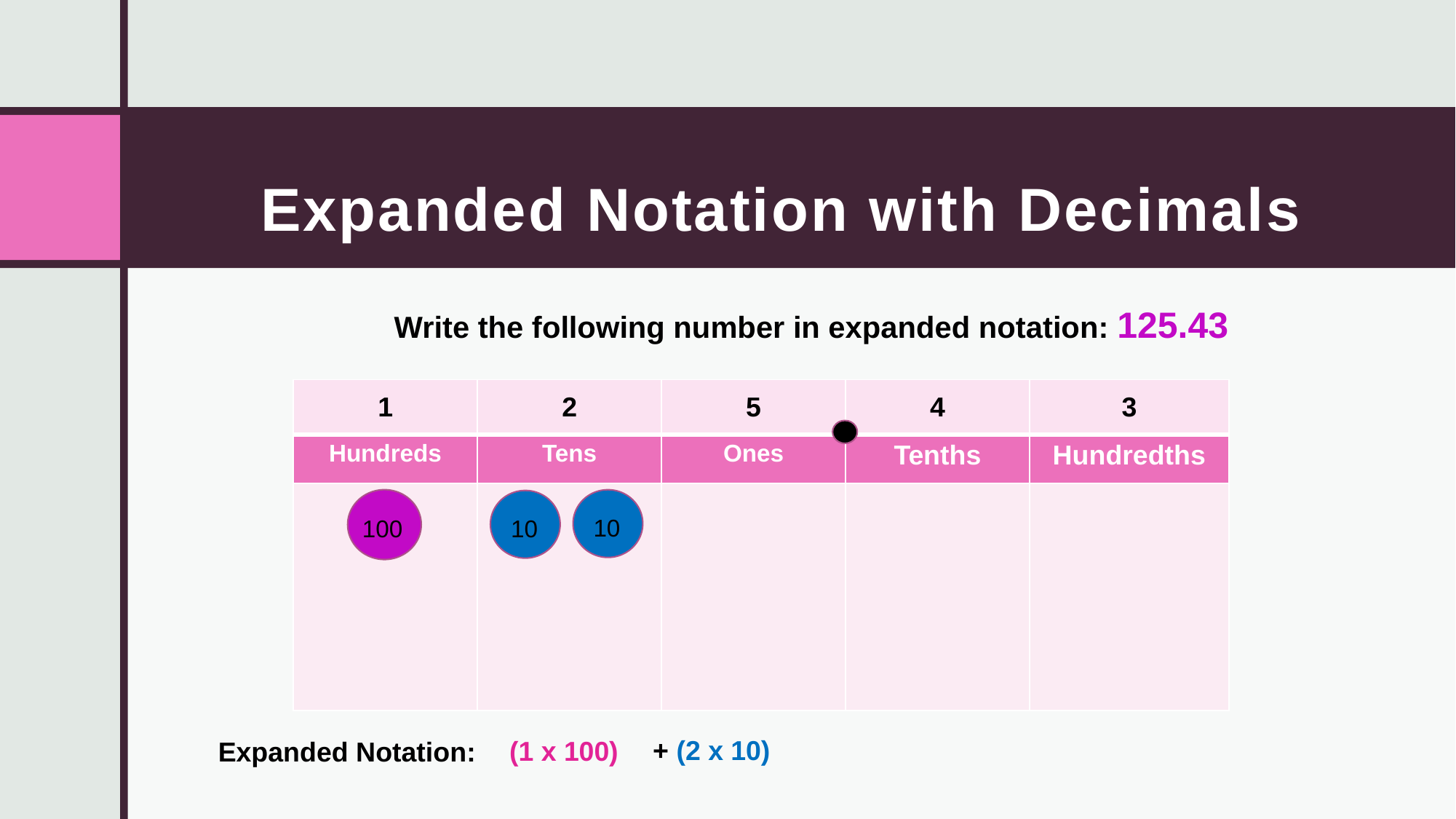

# Expanded Notation with Decimals

Write the following number in expanded notation: 125.43
| 1 | 2 | 5 | 4 | 3 |
| --- | --- | --- | --- | --- |
| Hundreds | Tens | Ones | Tenths | Hundredths |
|  |  |  |  |  |

100

10

10
+ (2 x 10)
(1 x 100)
Expanded Notation: